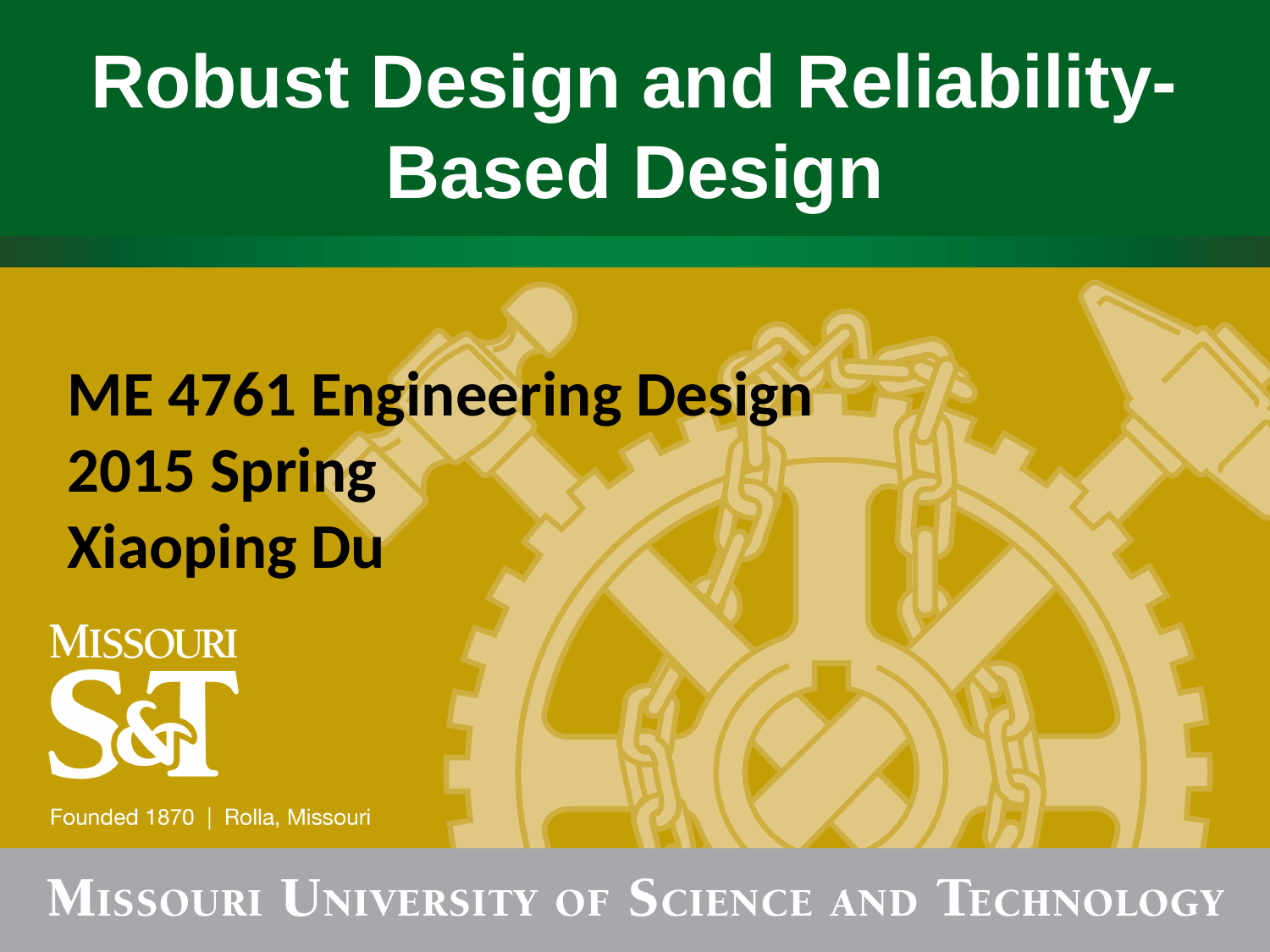

# Robust Design and Reliability-Based Design
ME 4761 Engineering Design
2015 Spring
Xiaoping Du